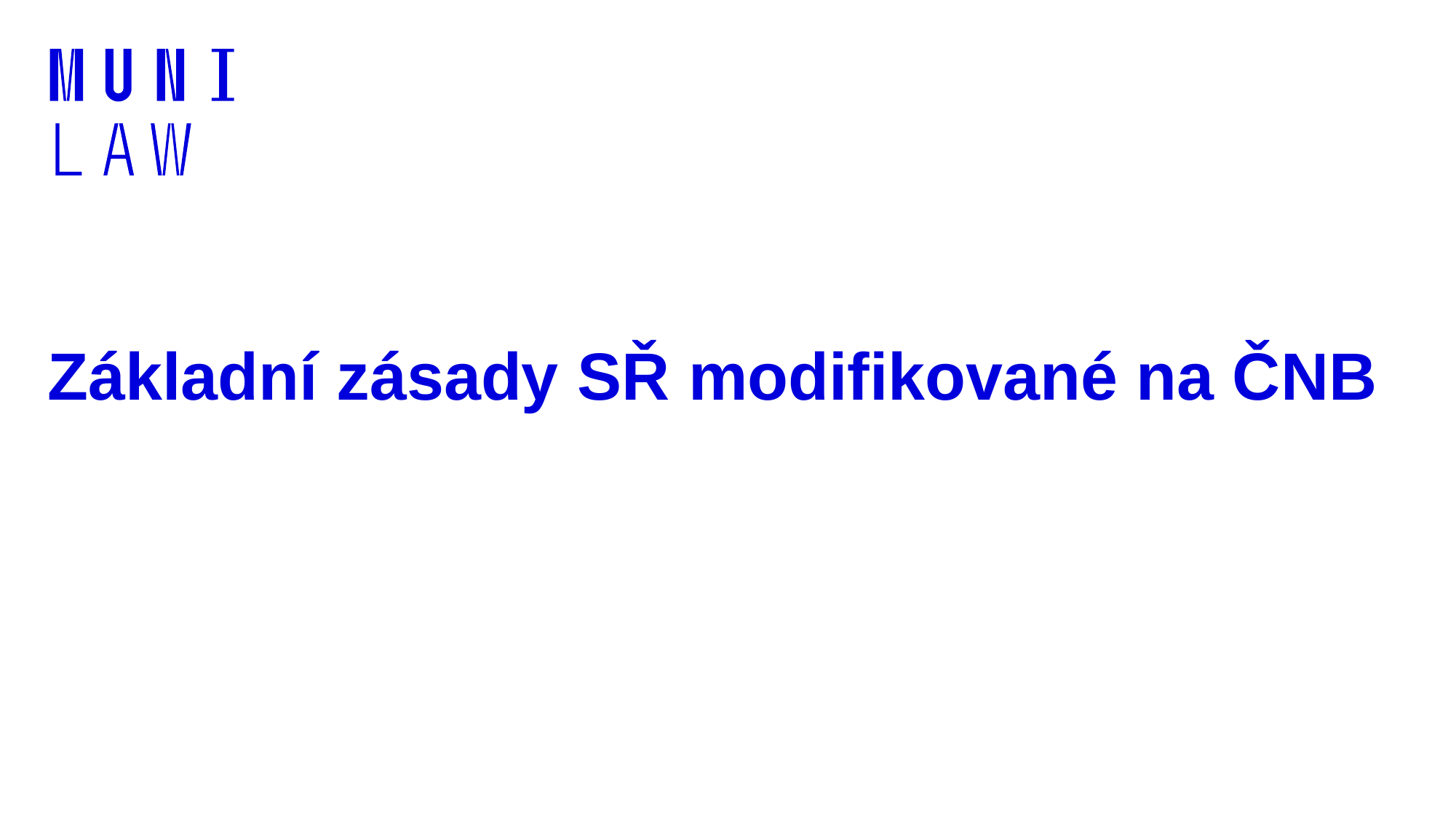

# Základní zásady SŘ modifikované na ČNB